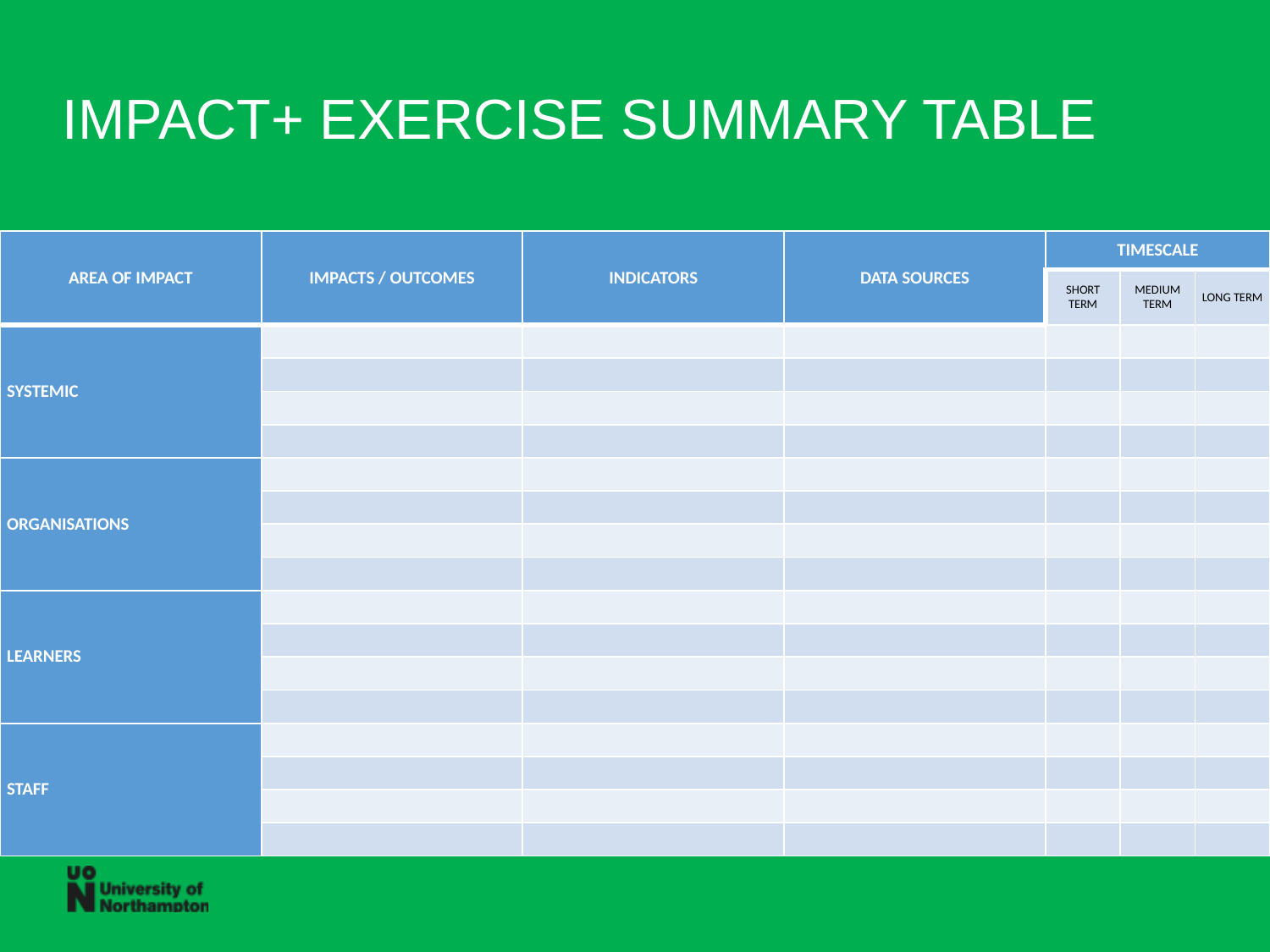

# IMPACT+ EXERCISE SUMMARY TABLE
| AREA OF IMPACT | IMPACTS / OUTCOMES | INDICATORS | DATA SOURCES | TIMESCALE |  |  |
| --- | --- | --- | --- | --- | --- | --- |
|  |  |  |  | SHORT TERM | MEDIUM TERM | LONG TERM |
| SYSTEMIC |  |  |  |  |  |  |
|  |  |  |  |  |  |  |
|  |  |  |  |  |  |  |
|  |  |  |  |  |  |  |
| ORGANISATIONS |  |  |  |  |  |  |
|  |  |  |  |  |  |  |
|  |  |  |  |  |  |  |
|  |  |  |  |  |  |  |
| LEARNERS |  |  |  |  |  |  |
|  |  |  |  |  |  |  |
|  |  |  |  |  |  |  |
|  |  |  |  |  |  |  |
| STAFF |  |  |  |  |  |  |
|  |  |  |  |  |  |  |
|  |  |  |  |  |  |  |
|  |  |  |  |  |  |  |